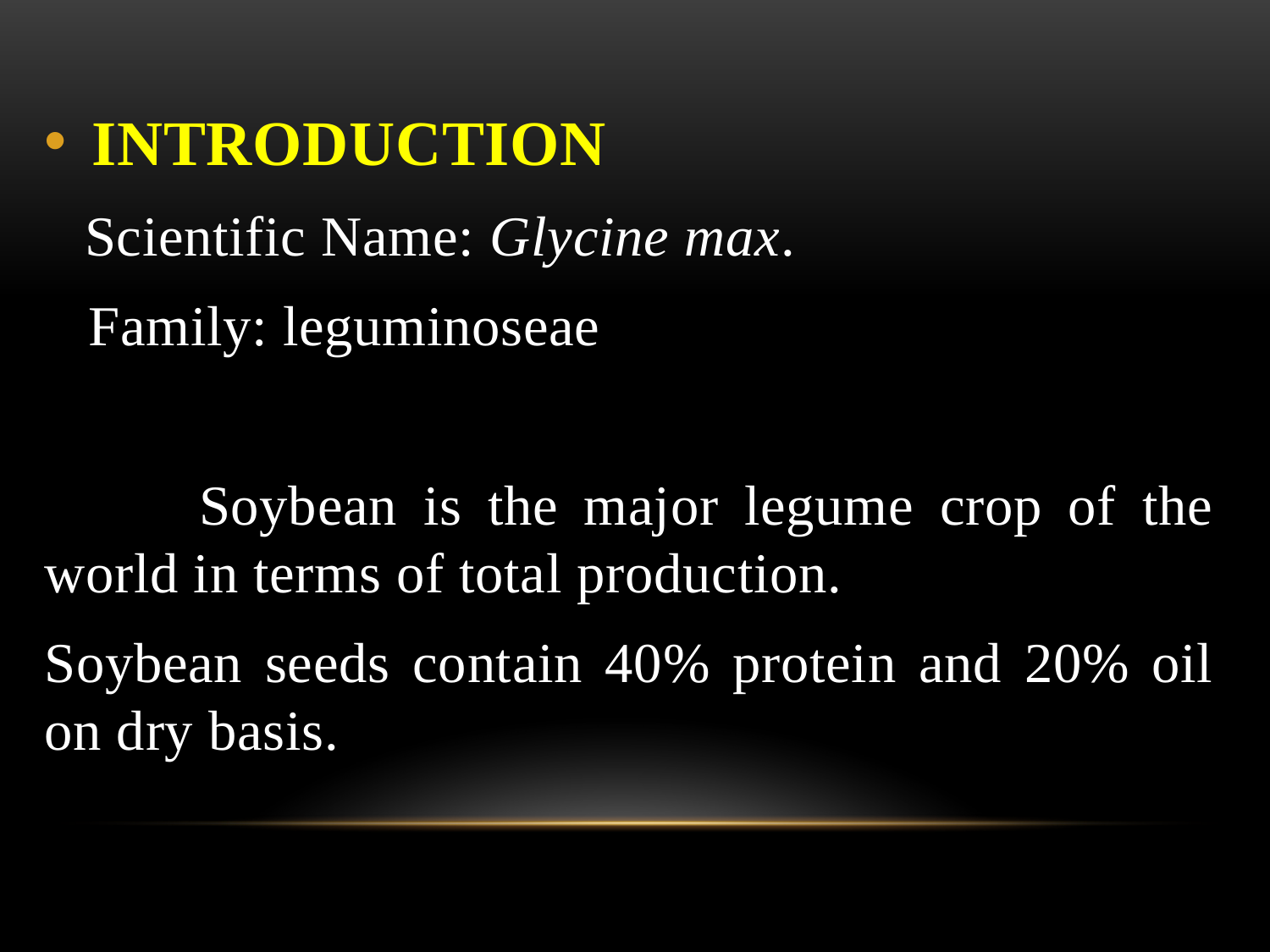

INTRODUCTION
   Scientific Name: Glycine max.
   Family: leguminoseae

      Soybean is the major legume crop of the world in terms of total production.
Soybean seeds contain 40% protein and 20% oil on dry basis.